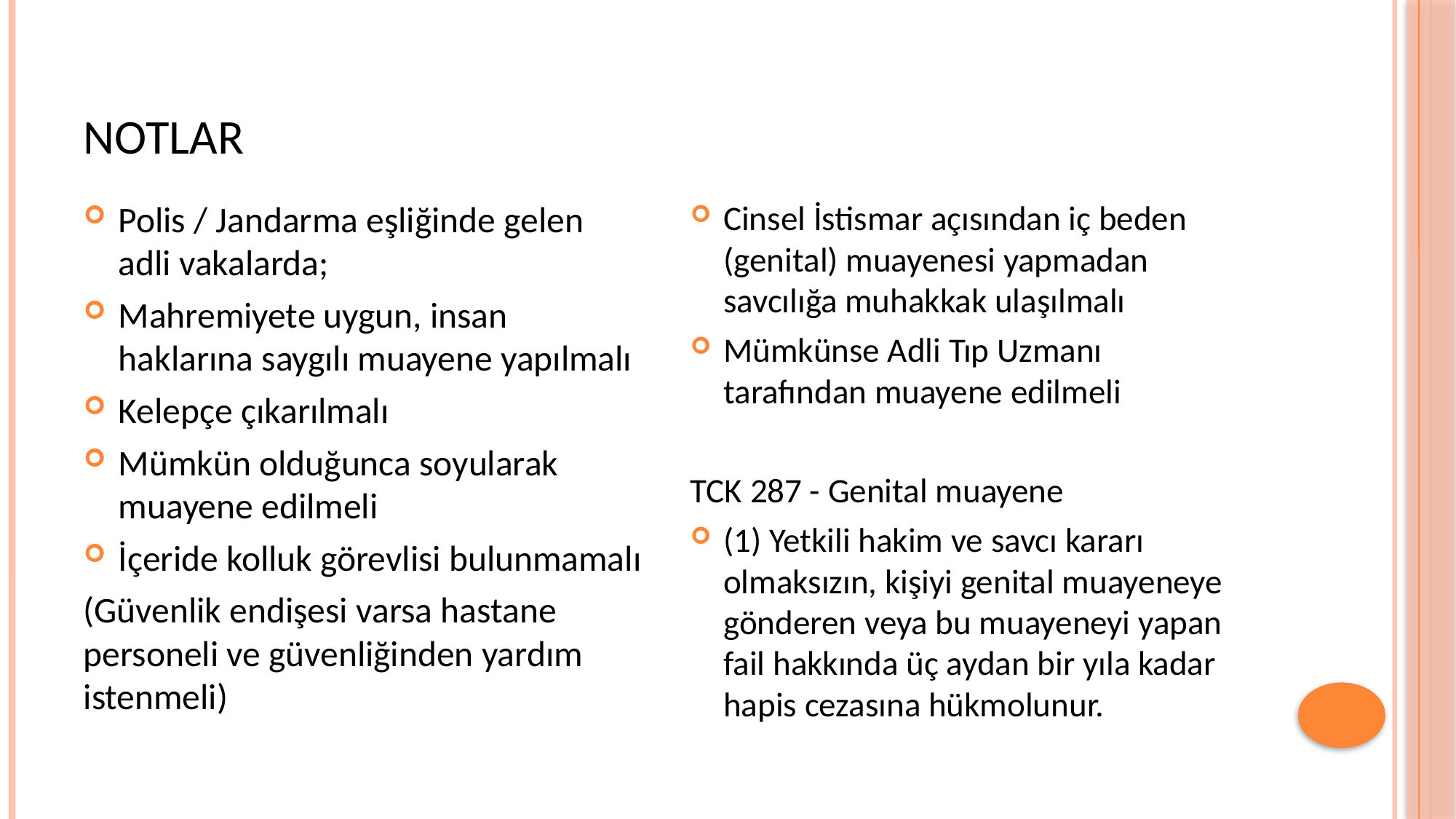

# NOTLAR
Polis / Jandarma eşliğinde gelen adli vakalarda;
Mahremiyete uygun, insan haklarına saygılı muayene yapılmalı
Kelepçe çıkarılmalı
Mümkün olduğunca soyularak muayene edilmeli
İçeride kolluk görevlisi bulunmamalı
(Güvenlik endişesi varsa hastane personeli ve güvenliğinden yardım istenmeli)
Cinsel İstismar açısından iç beden (genital) muayenesi yapmadan savcılığa muhakkak ulaşılmalı
Mümkünse Adli Tıp Uzmanı tarafından muayene edilmeli

TCK 287 - Genital muayene
(1) Yetkili hakim ve savcı kararı olmaksızın, kişiyi genital muayeneye gönderen veya bu muayeneyi yapan fail hakkında üç aydan bir yıla kadar hapis cezasına hükmolunur.